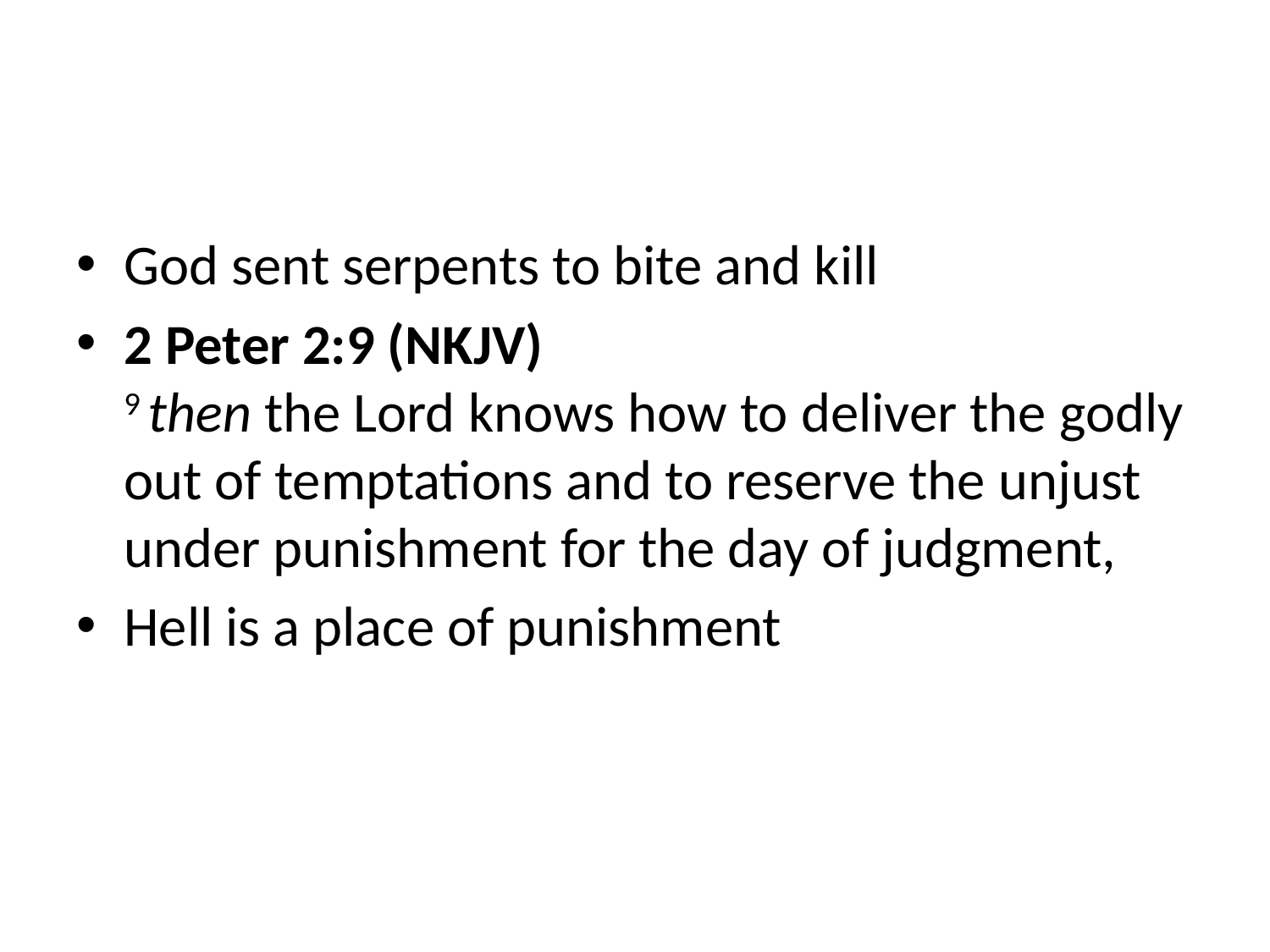

#
God sent serpents to bite and kill
2 Peter 2:9 (NKJV)
9 then the Lord knows how to deliver the godly out of temptations and to reserve the unjust under punishment for the day of judgment,
Hell is a place of punishment